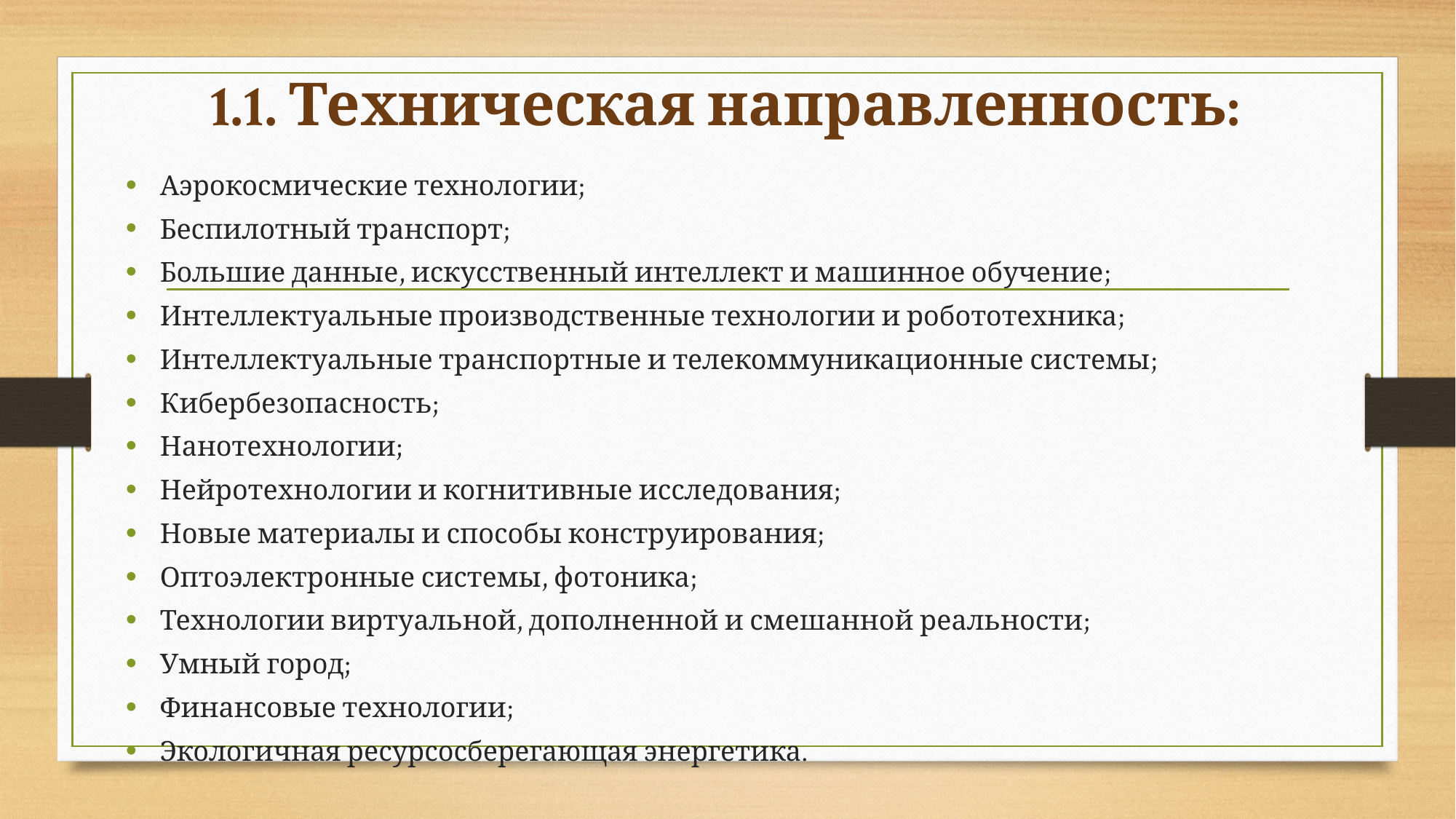

# 1.1. Техническая направленность:
Аэрокосмические технологии;
Беспилотный транспорт;
Большие данные, искусственный интеллект и машинное обучение;
Интеллектуальные производственные технологии и робототехника;
Интеллектуальные транспортные и телекоммуникационные системы;
Кибербезопасность;
Нанотехнологии;
Нейротехнологии и когнитивные исследования;
Новые материалы и способы конструирования;
Оптоэлектронные системы, фотоника;
Технологии виртуальной, дополненной и смешанной реальности;
Умный город;
Финансовые технологии;
Экологичная ресурсосберегающая энергетика.